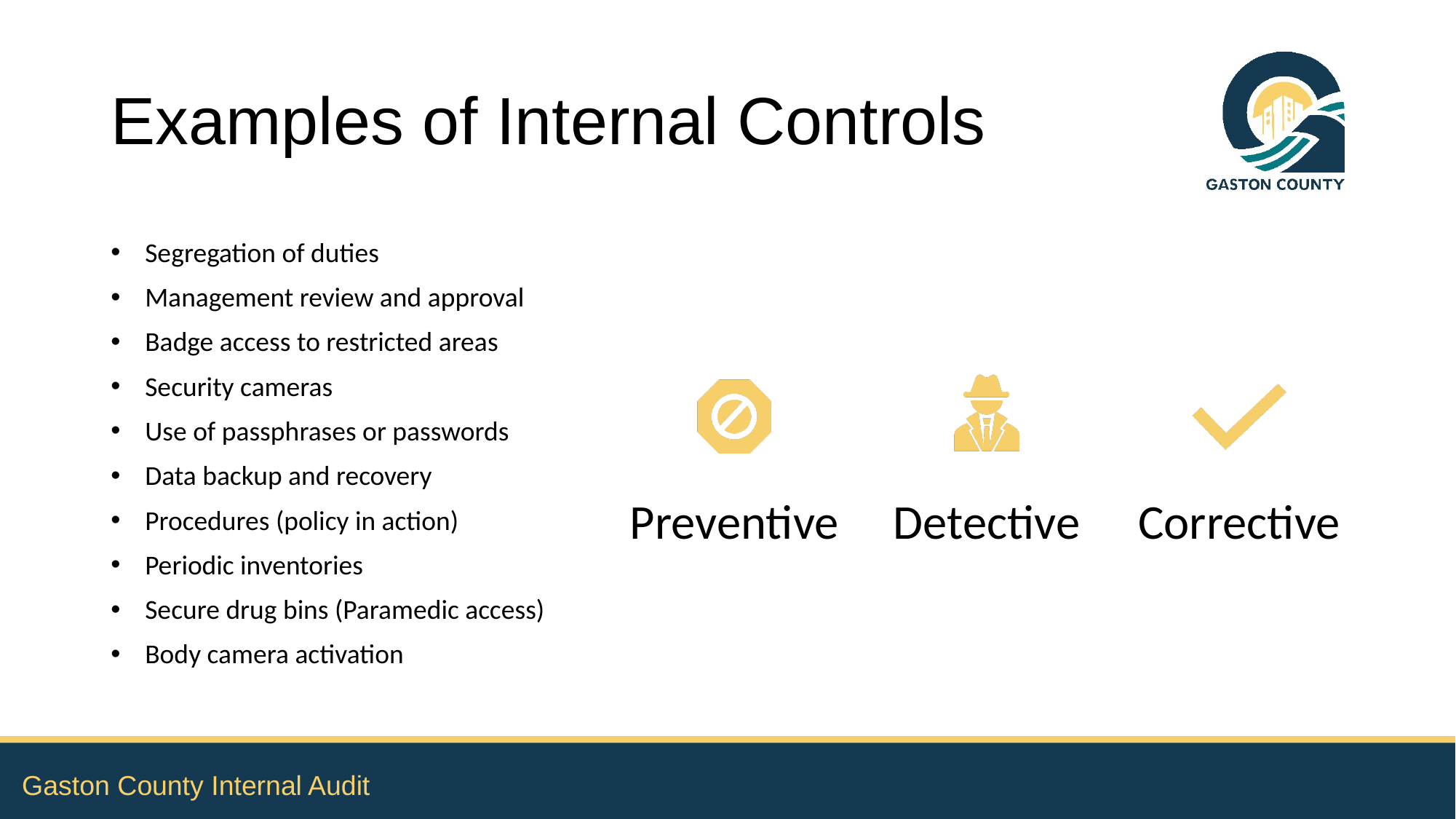

# Examples of Internal Controls
Segregation of duties
Management review and approval
Badge access to restricted areas
Security cameras
Use of passphrases or passwords
Data backup and recovery
Procedures (policy in action)
Periodic inventories
Secure drug bins (Paramedic access)
Body camera activation

Preventive
Detective
Corrective
Gaston County Internal Audit